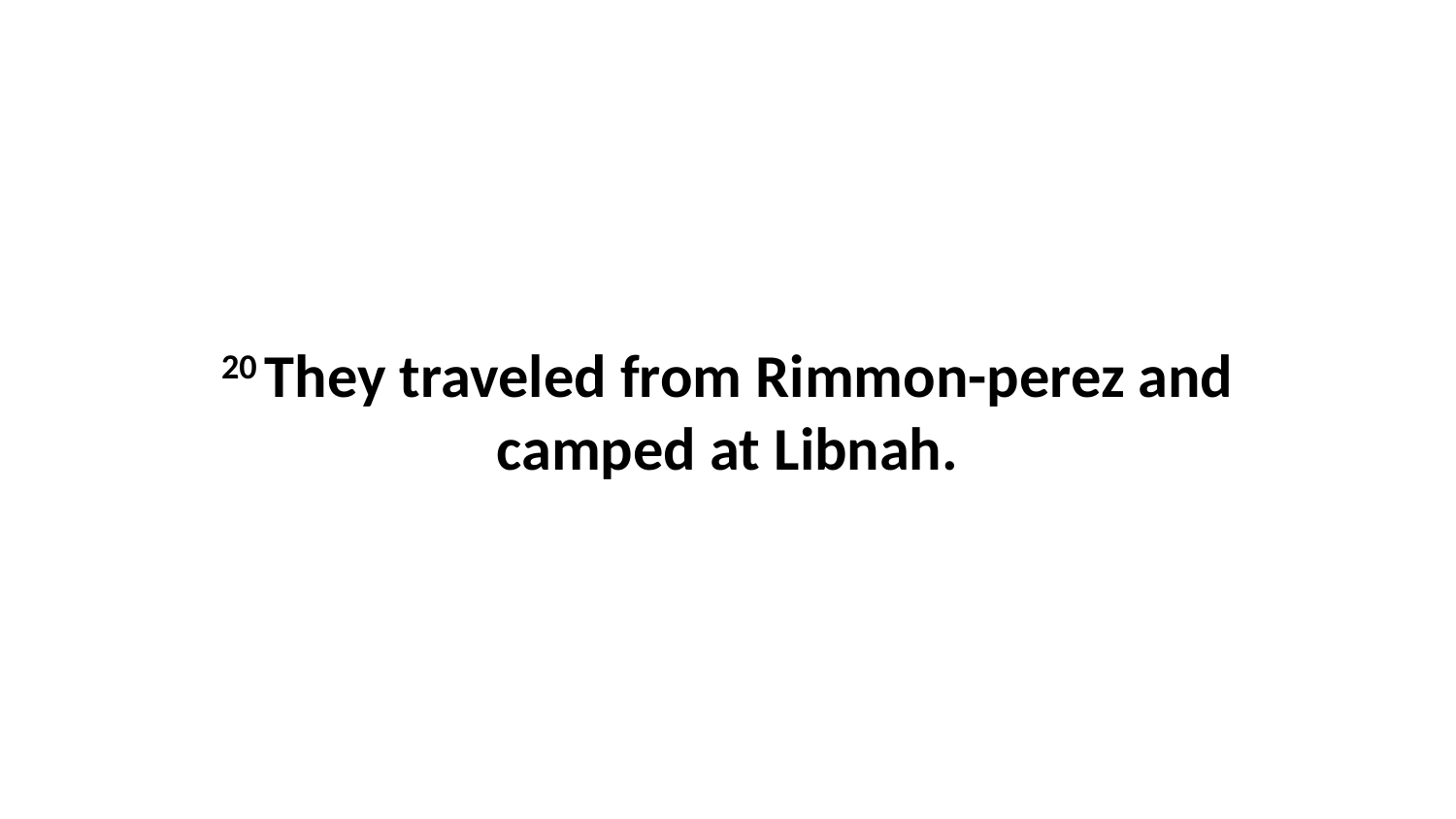

20 They traveled from Rimmon-perez and camped at Libnah.